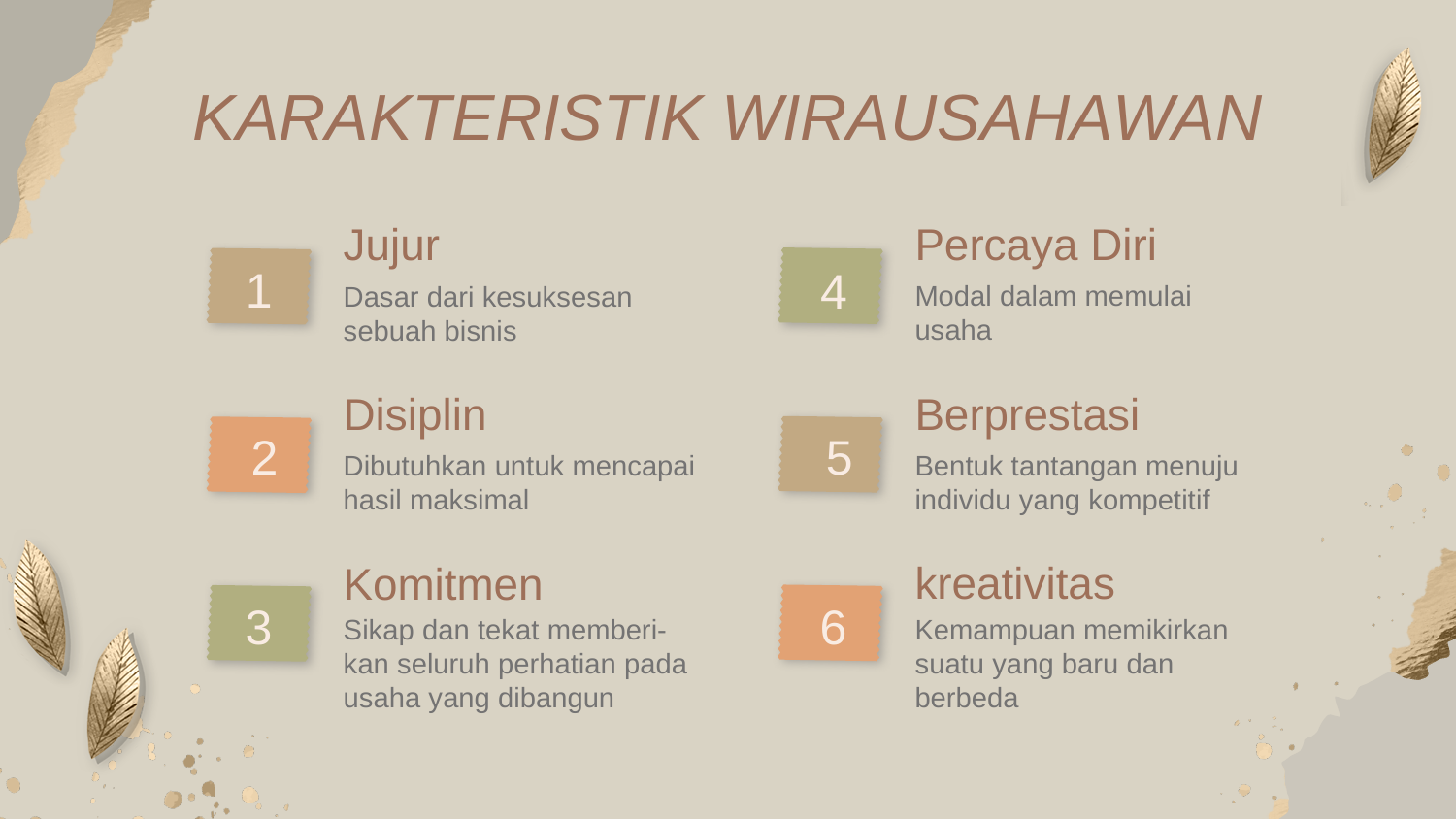

# KARAKTERISTIK WIRAUSAHAWAN
Percaya Diri
Jujur

1
4
Modal dalam memulai usaha
Dasar dari kesuksesan sebuah bisnis
Berprestasi
Disiplin

2
5
Bentuk tantangan menuju individu yang kompetitif
Dibutuhkan untuk mencapai hasil maksimal
kreativitas
Komitmen

3
6
Kemampuan memikirkan suatu yang baru dan berbeda
Sikap dan tekat memberi-kan seluruh perhatian pada usaha yang dibangun